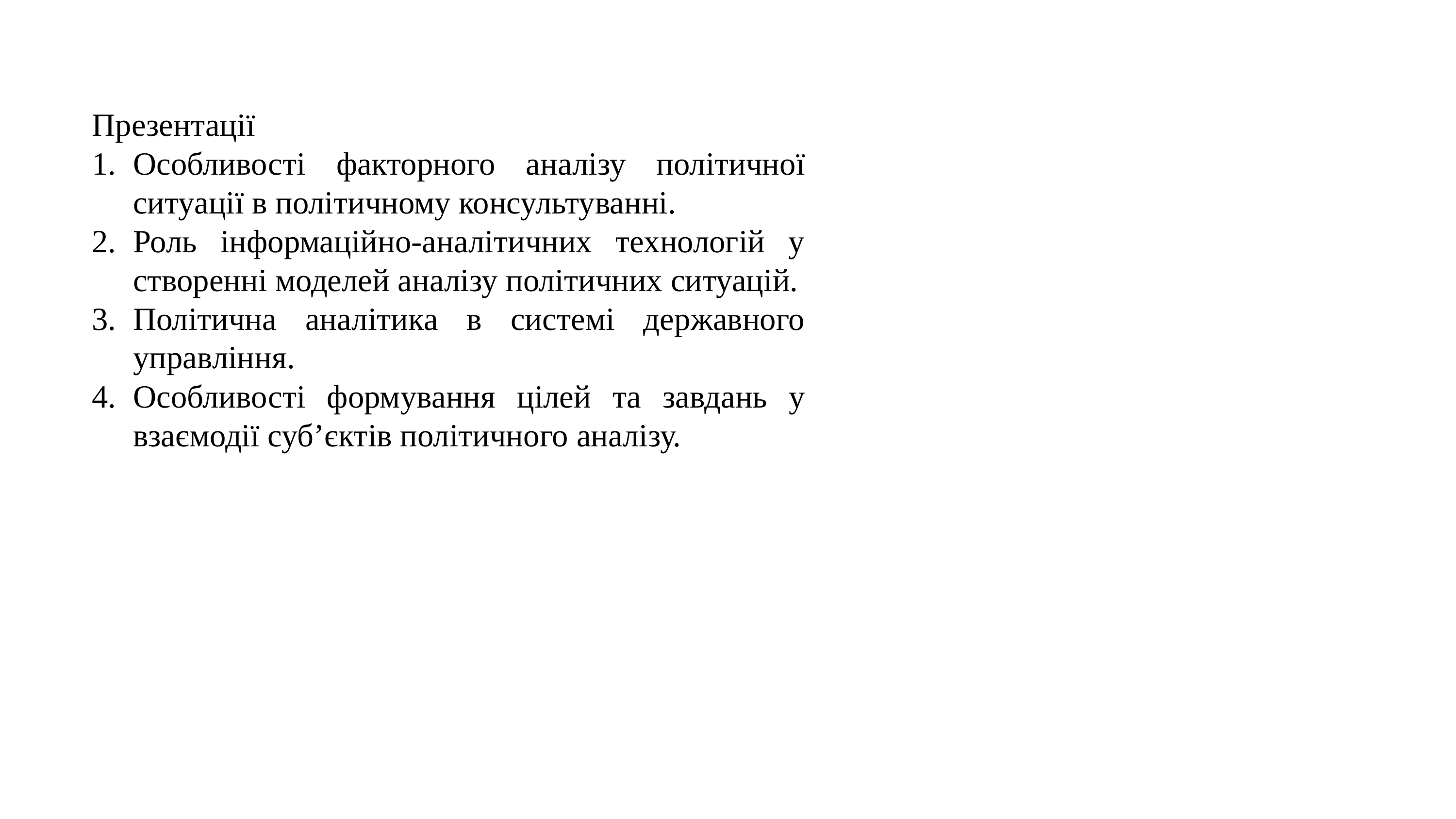

Презентації
Особливості факторного аналізу політичної ситуації в політичному консультуванні.
Роль інформаційно-аналітичних технологій у створенні моделей аналізу політичних ситуацій.
Політична аналітика в системі державного управління.
Особливості формування цілей та завдань у взаємодії суб’єктів політичного аналізу.